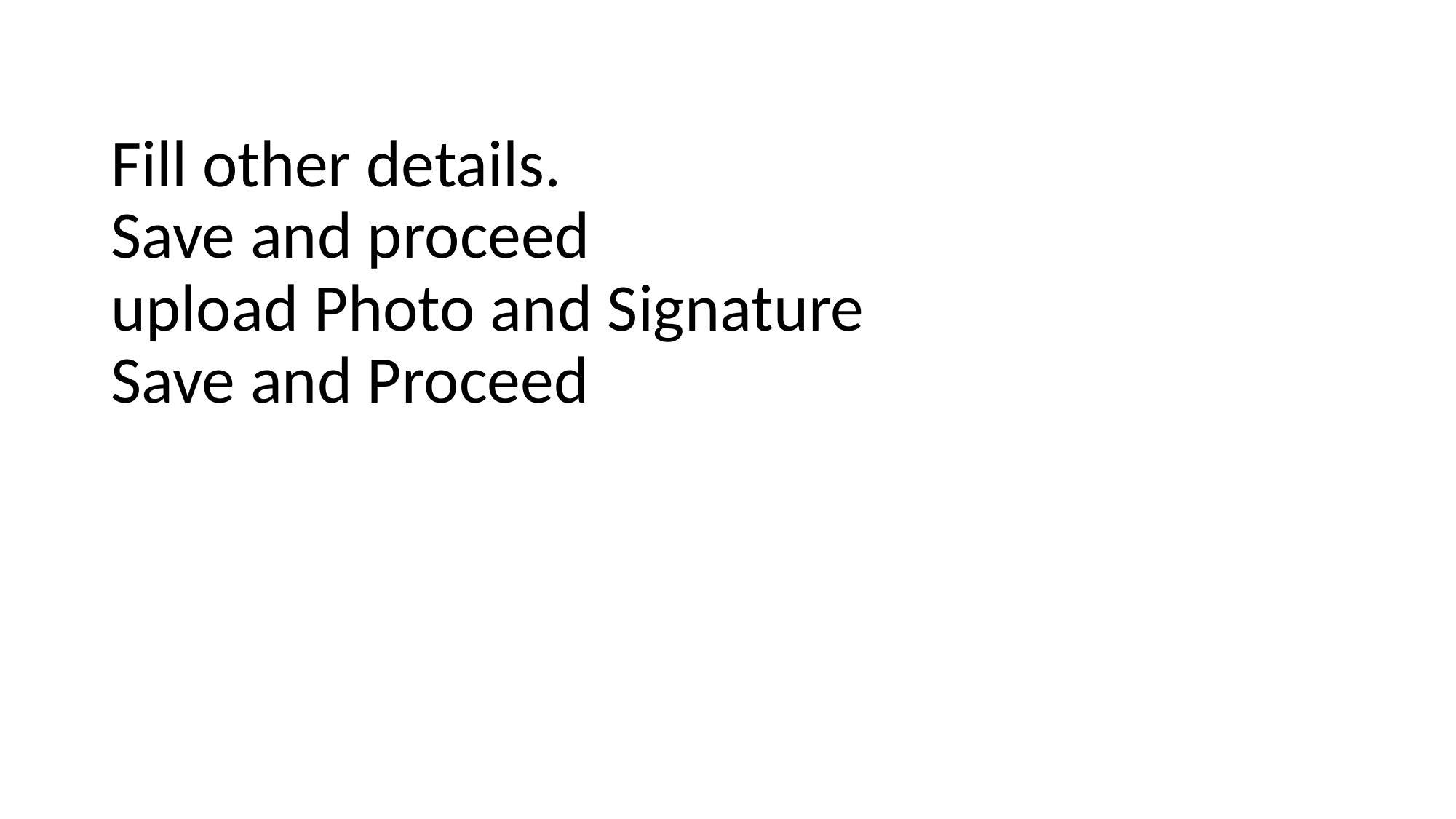

# Fill other details. Save and proceed upload Photo and Signature Save and Proceed